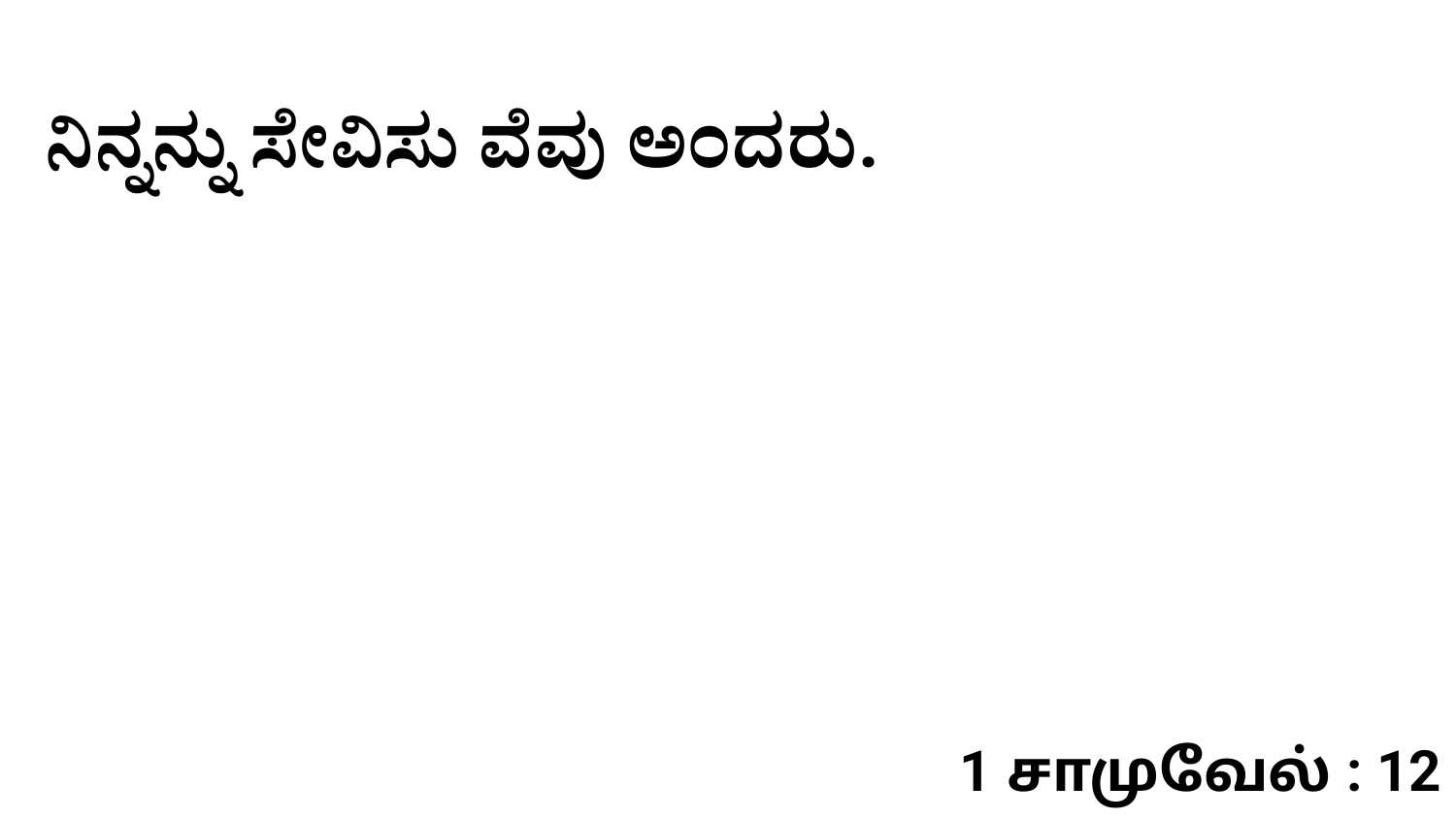

ನಿನ್ನನ್ನು ಸೇವಿಸು ವೆವು ಅಂದರು.
1 சாமுவேல் : 12